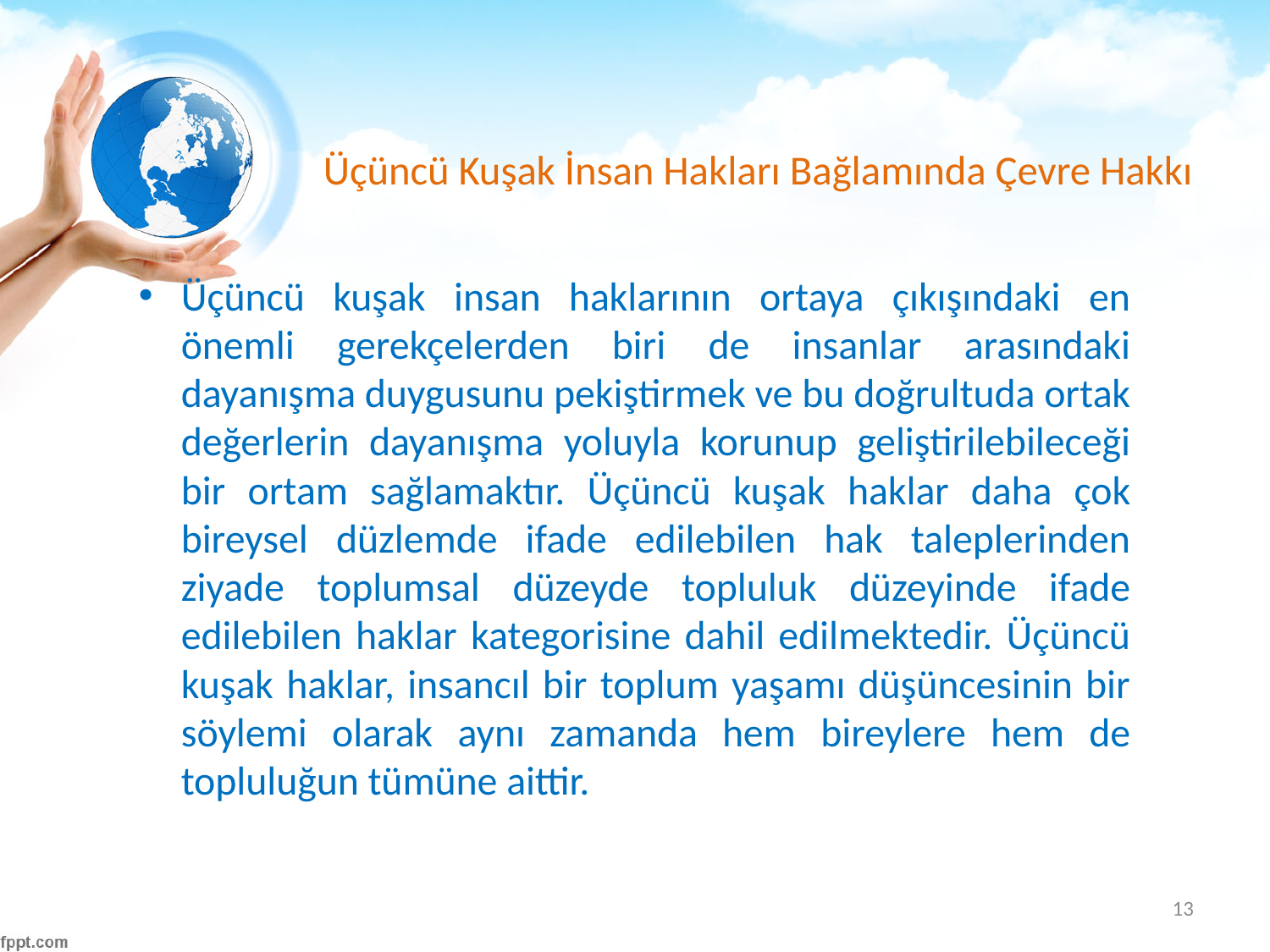

# Üçüncü Kuşak İnsan Hakları Bağlamında Çevre Hakkı
Üçüncü kuşak insan haklarının ortaya çıkışındaki en önemli gerekçelerden biri de insanlar arasındaki dayanışma duygusunu pekiştirmek ve bu doğrultuda ortak değerlerin dayanışma yoluyla korunup geliştirilebileceği bir ortam sağlamaktır. Üçüncü kuşak haklar daha çok bireysel düzlemde ifade edilebilen hak taleplerinden ziyade toplumsal düzeyde topluluk düzeyinde ifade edilebilen haklar kategorisine dahil edilmektedir. Üçüncü kuşak haklar, insancıl bir toplum yaşamı düşüncesinin bir söylemi olarak aynı zamanda hem bireylere hem de topluluğun tümüne aittir.
13